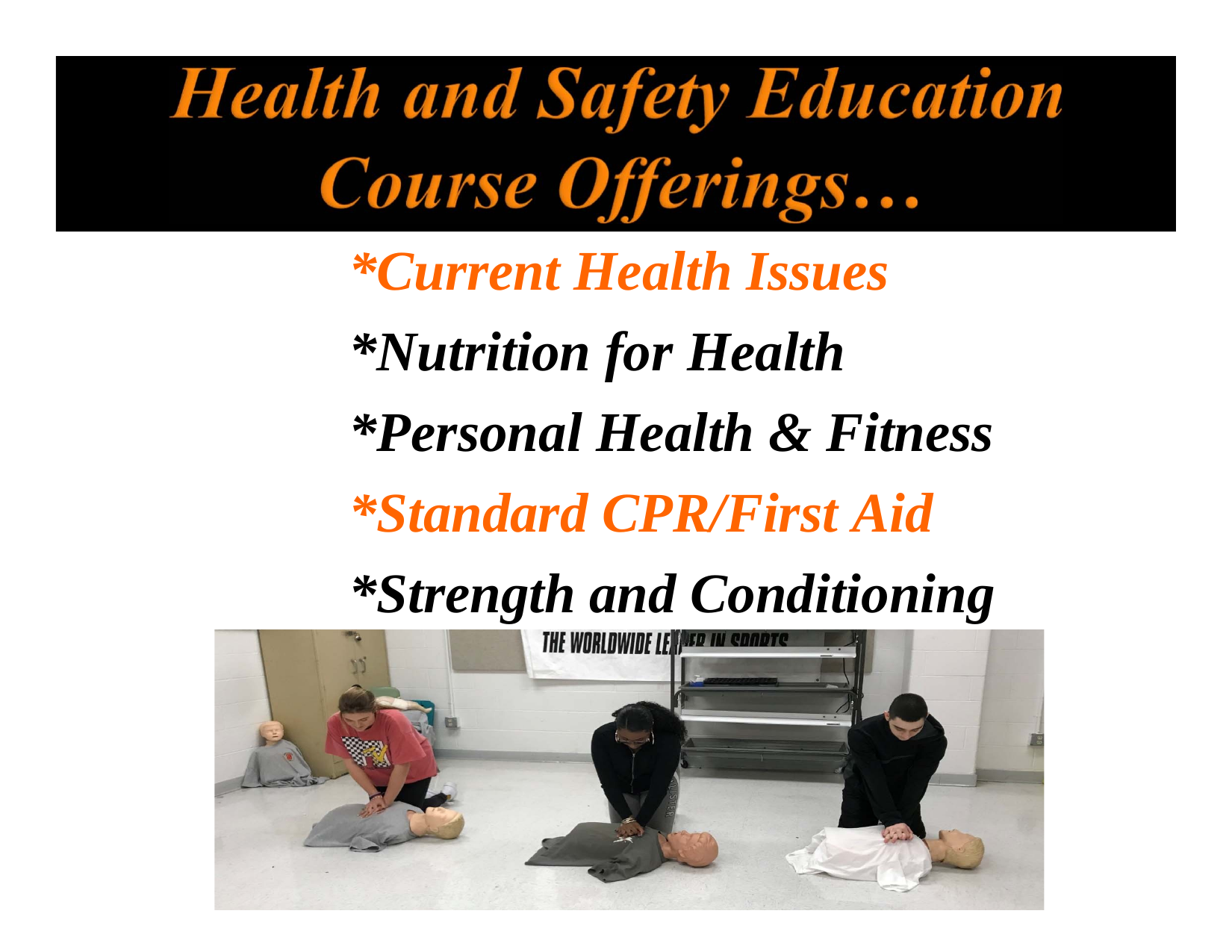

*Current Health Issues
*Nutrition for Health
*Personal Health & Fitness
*Standard CPR/First Aid
*Strength and Conditioning